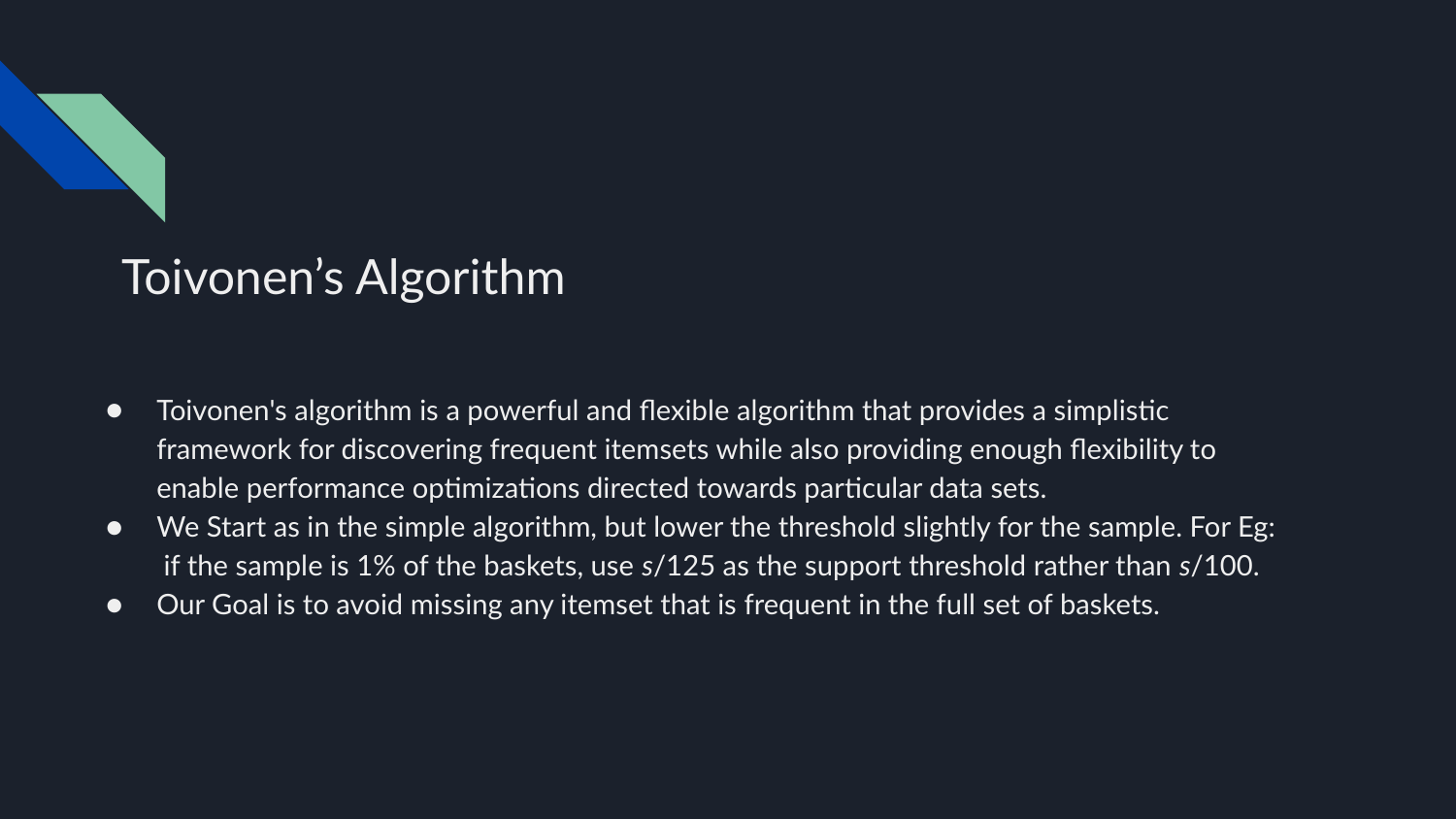

Toivonen’s Algorithm
Toivonen's algorithm is a powerful and flexible algorithm that provides a simplistic framework for discovering frequent itemsets while also providing enough flexibility to enable performance optimizations directed towards particular data sets.
We Start as in the simple algorithm, but lower the threshold slightly for the sample. For Eg:  if the sample is 1% of the baskets, use s/125 as the support threshold rather than s/100.
Our Goal is to avoid missing any itemset that is frequent in the full set of baskets.